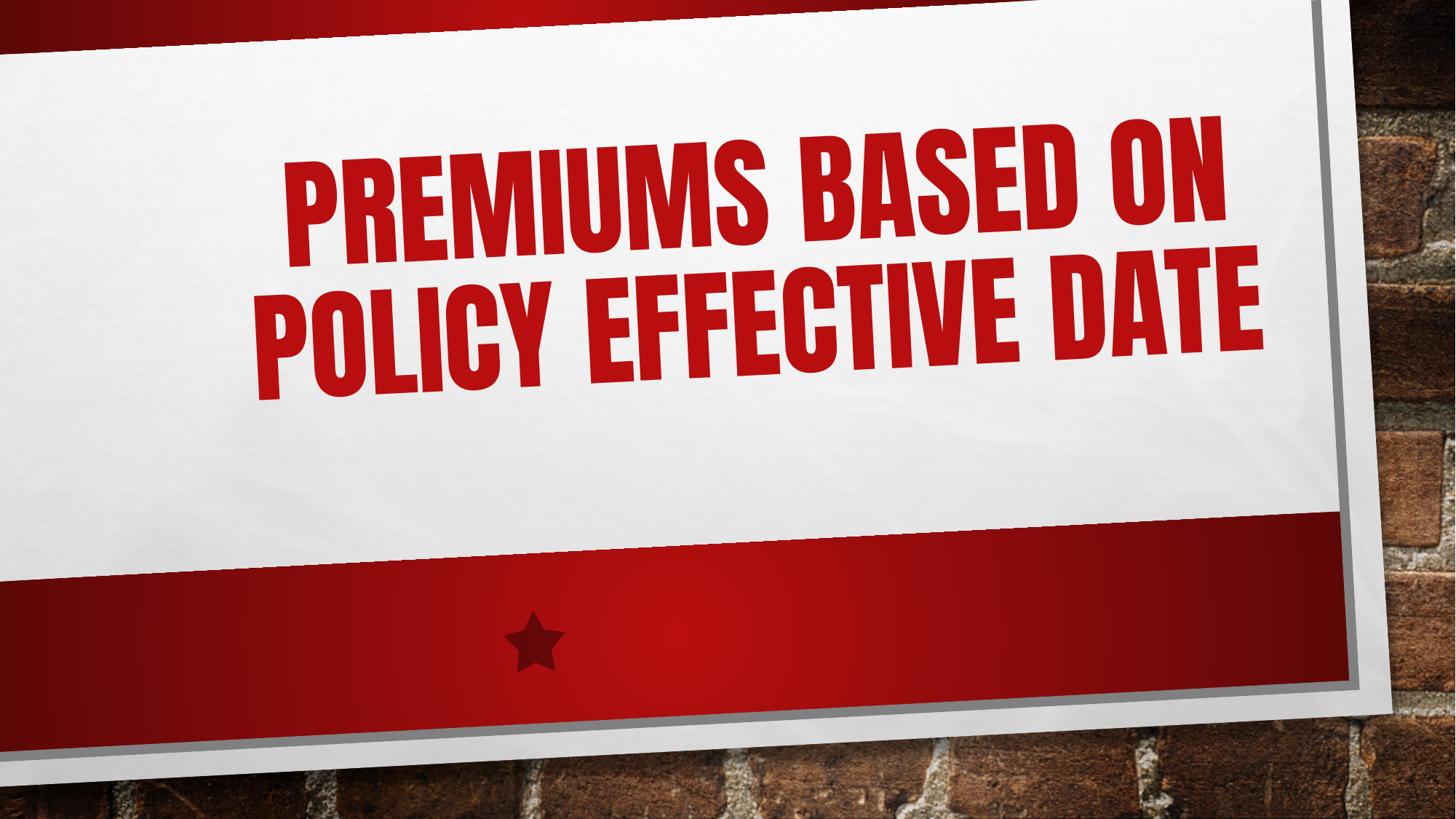

# premiums based on  policy effective date